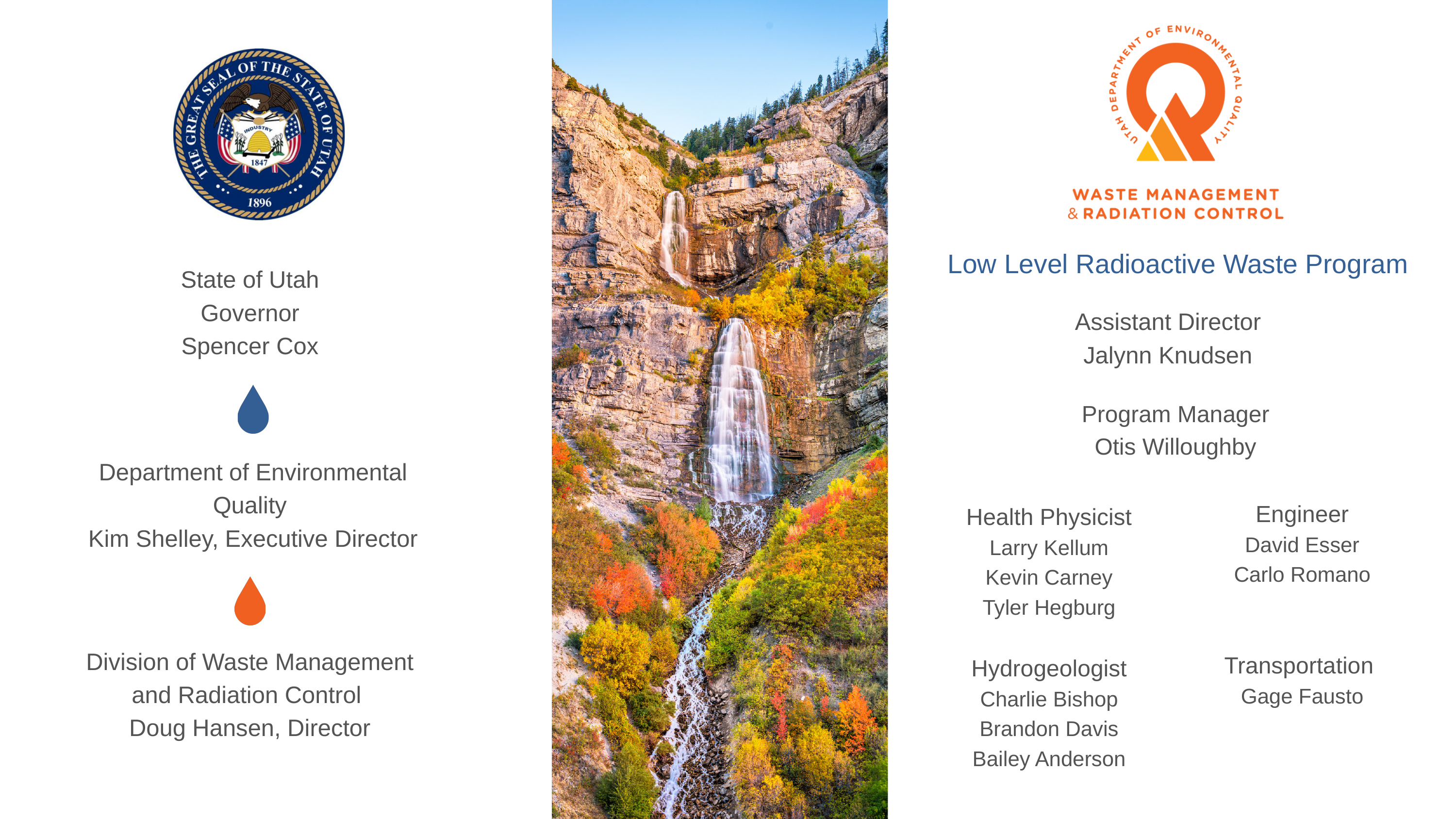

Low Level Radioactive Waste Program
State of Utah
Governor
Spencer Cox
Assistant Director
Jalynn Knudsen

Program Manager
Otis Willoughby

Health Physicist
Larry Kellum
Kevin Carney
Tyler Hegburg

Hydrogeologist
Charlie Bishop
Brandon Davis
Bailey Anderson

Engineer
David Esser
Carlo Romano

Transportation
Gage Fausto

Department of Environmental Quality
Kim Shelley, Executive Director

Division of Waste Management and Radiation Control
Doug Hansen, Director